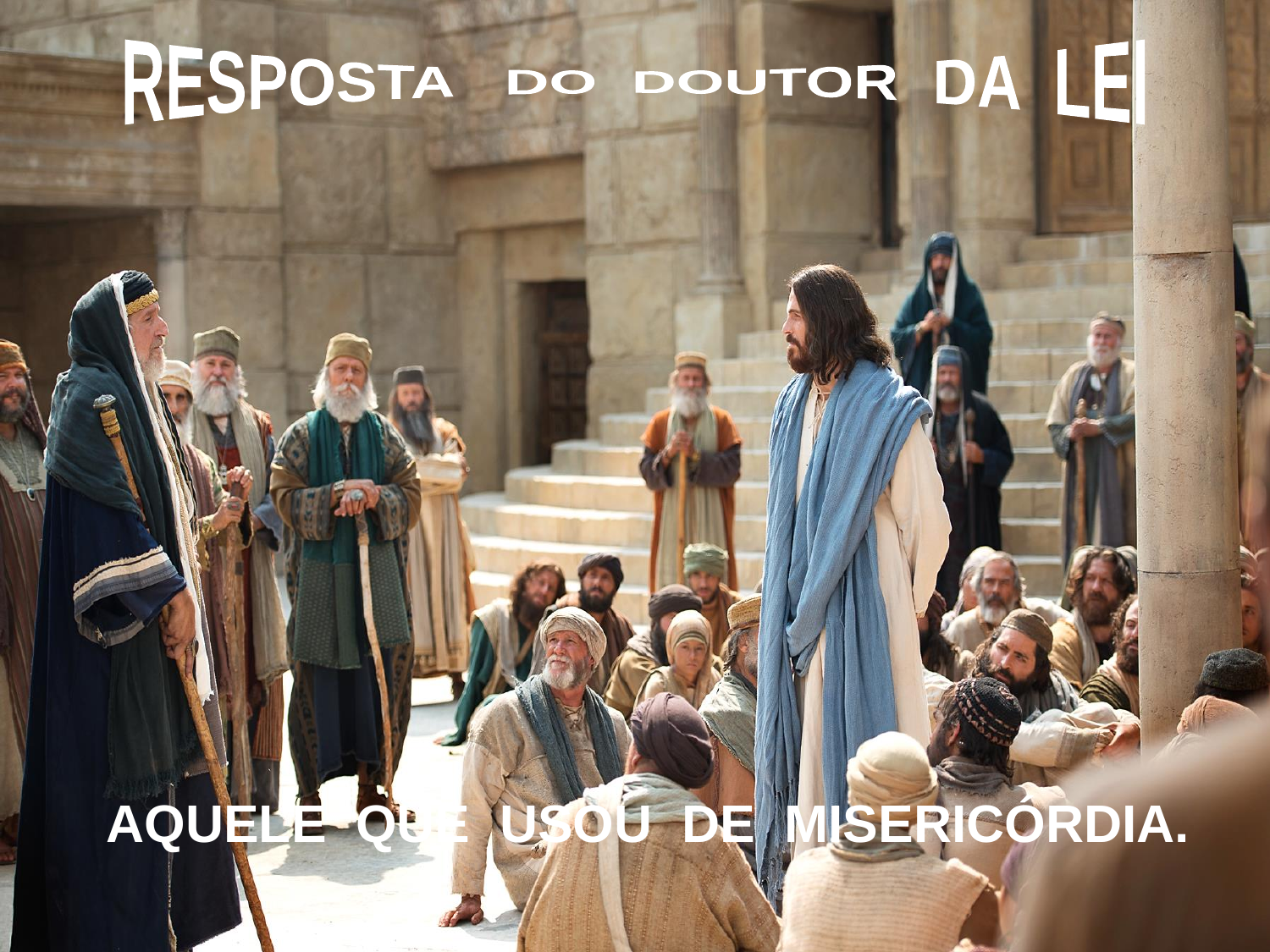

RESPOSTA   DO  DOUTOR  DA  LEI
  AQUELE  QUE  USOU  DE  MISERICÓRDIA.